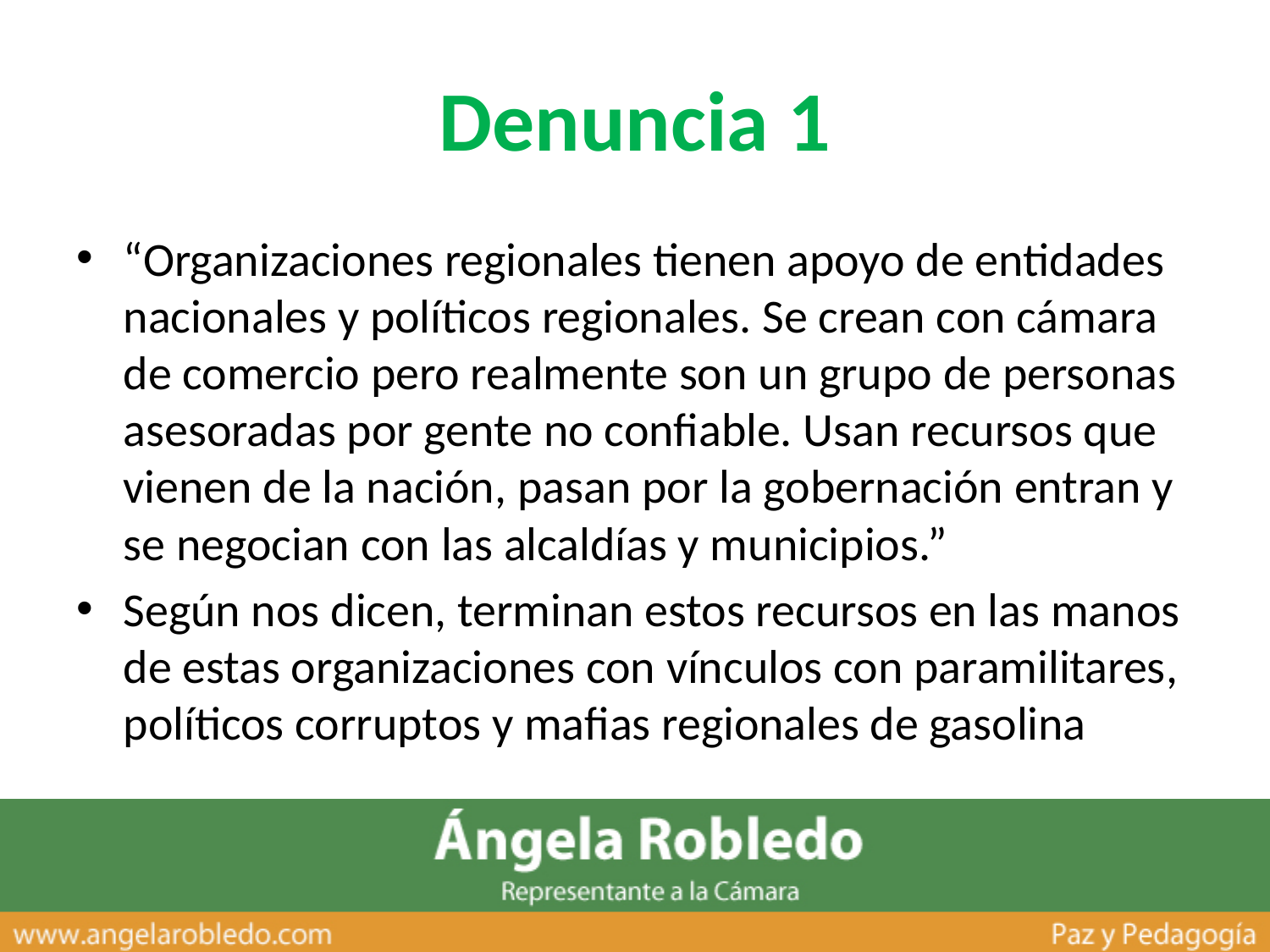

# Denuncia 1
“Organizaciones regionales tienen apoyo de entidades nacionales y políticos regionales. Se crean con cámara de comercio pero realmente son un grupo de personas asesoradas por gente no confiable. Usan recursos que vienen de la nación, pasan por la gobernación entran y se negocian con las alcaldías y municipios.”
Según nos dicen, terminan estos recursos en las manos de estas organizaciones con vínculos con paramilitares, políticos corruptos y mafias regionales de gasolina